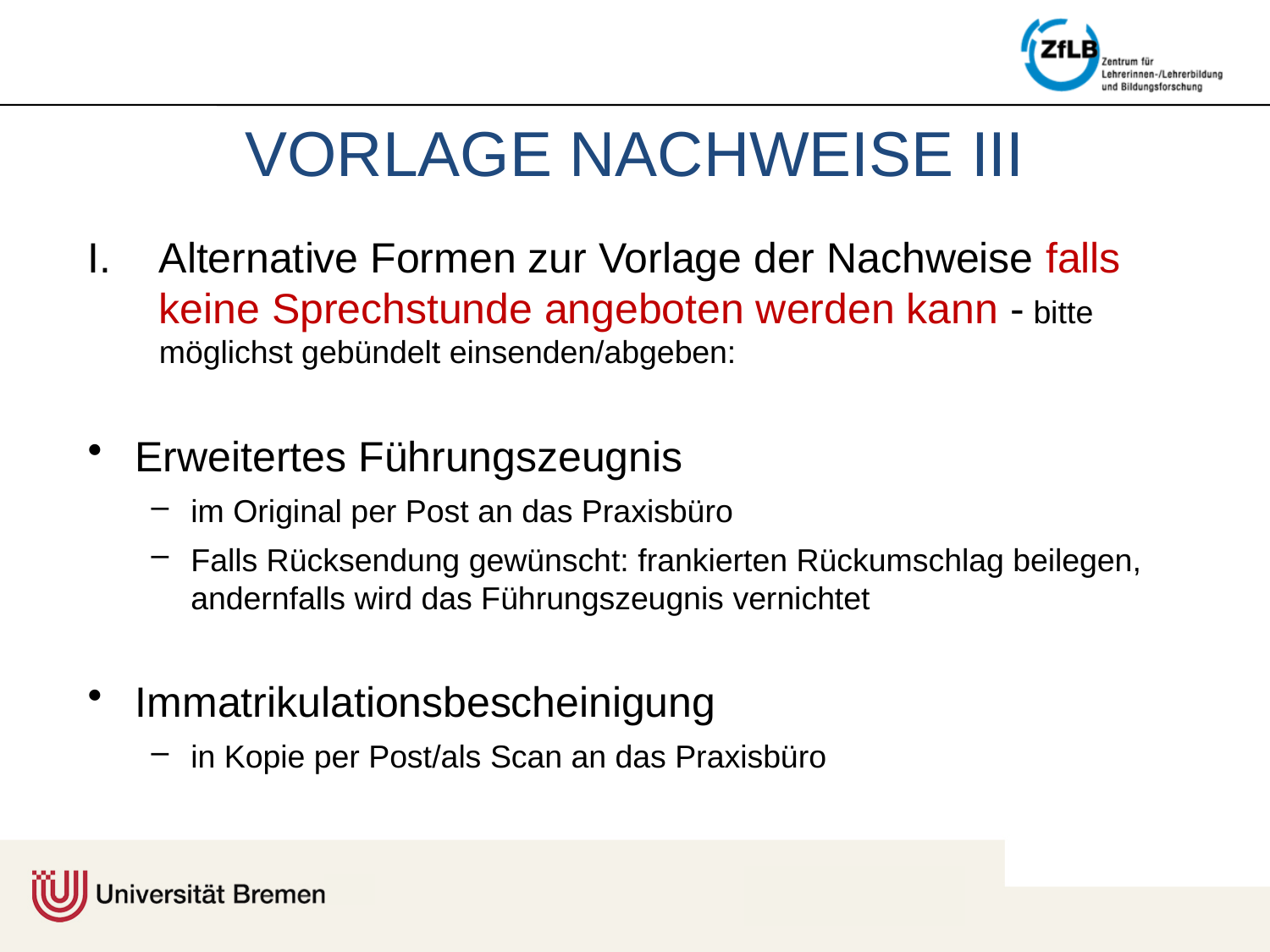

# Vorlage Nachweise III

Alternative Formen zur Vorlage der Nachweise falls keine Sprechstunde angeboten werden kann - bitte möglichst gebündelt einsenden/abgeben:

Erweitertes Führungszeugnis
im Original per Post an das Praxisbüro
Falls Rücksendung gewünscht: frankierten Rückumschlag beilegen, andernfalls wird das Führungszeugnis vernichtet

Immatrikulationsbescheinigung
in Kopie per Post/als Scan an das Praxisbüro